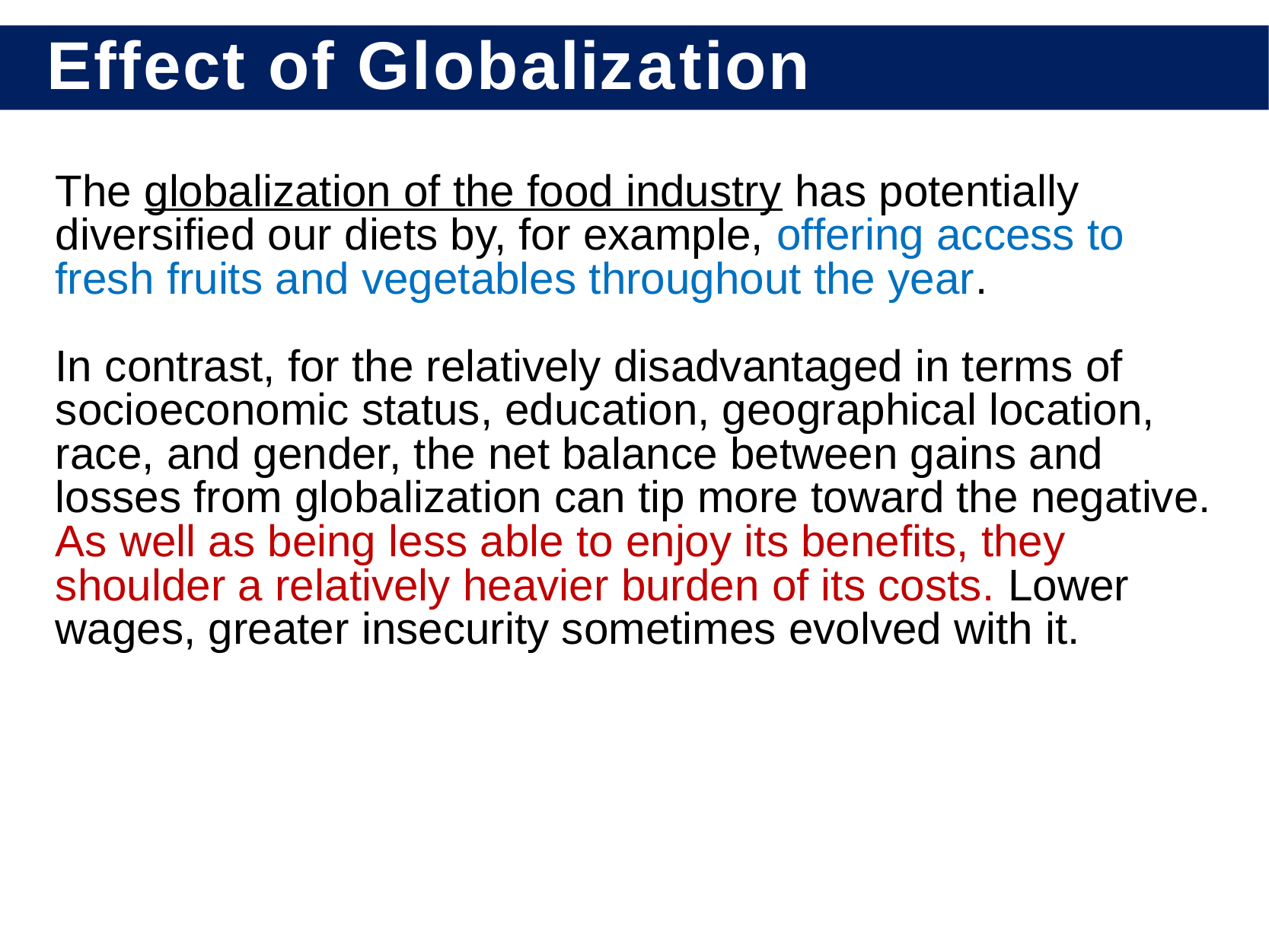

Effect of Globalization
The globalization of the food industry has potentially diversified our diets by, for example, offering access to fresh fruits and vegetables throughout the year.

In contrast, for the relatively disadvantaged in terms of socioeconomic status, education, geographical location, race, and gender, the net balance between gains and losses from globalization can tip more toward the negative. As well as being less able to enjoy its benefits, they shoulder a relatively heavier burden of its costs. Lower wages, greater insecurity sometimes evolved with it.